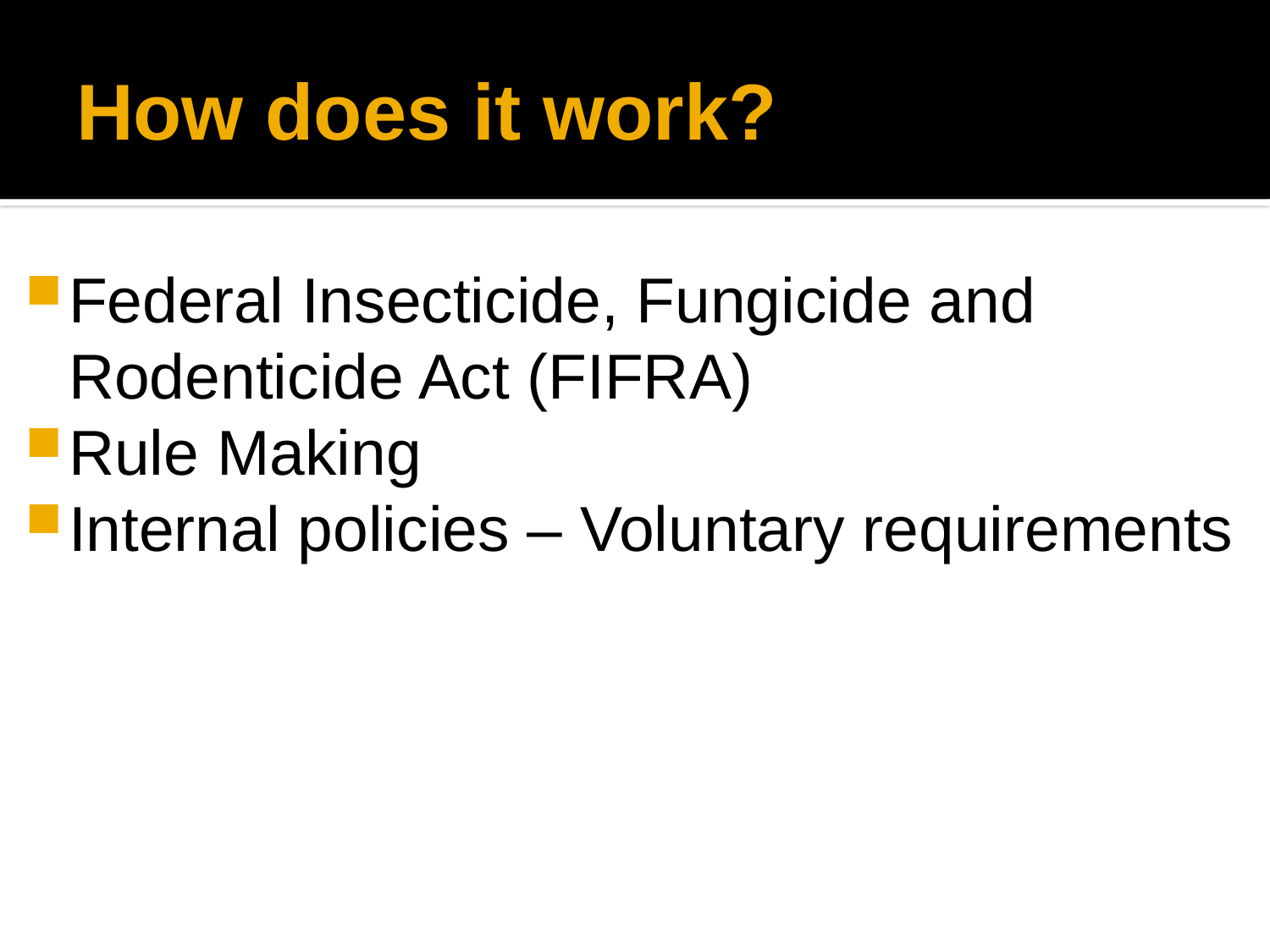

# How does it work?
Federal Insecticide, Fungicide and Rodenticide Act (FIFRA)
Rule Making
Internal policies – Voluntary requirements